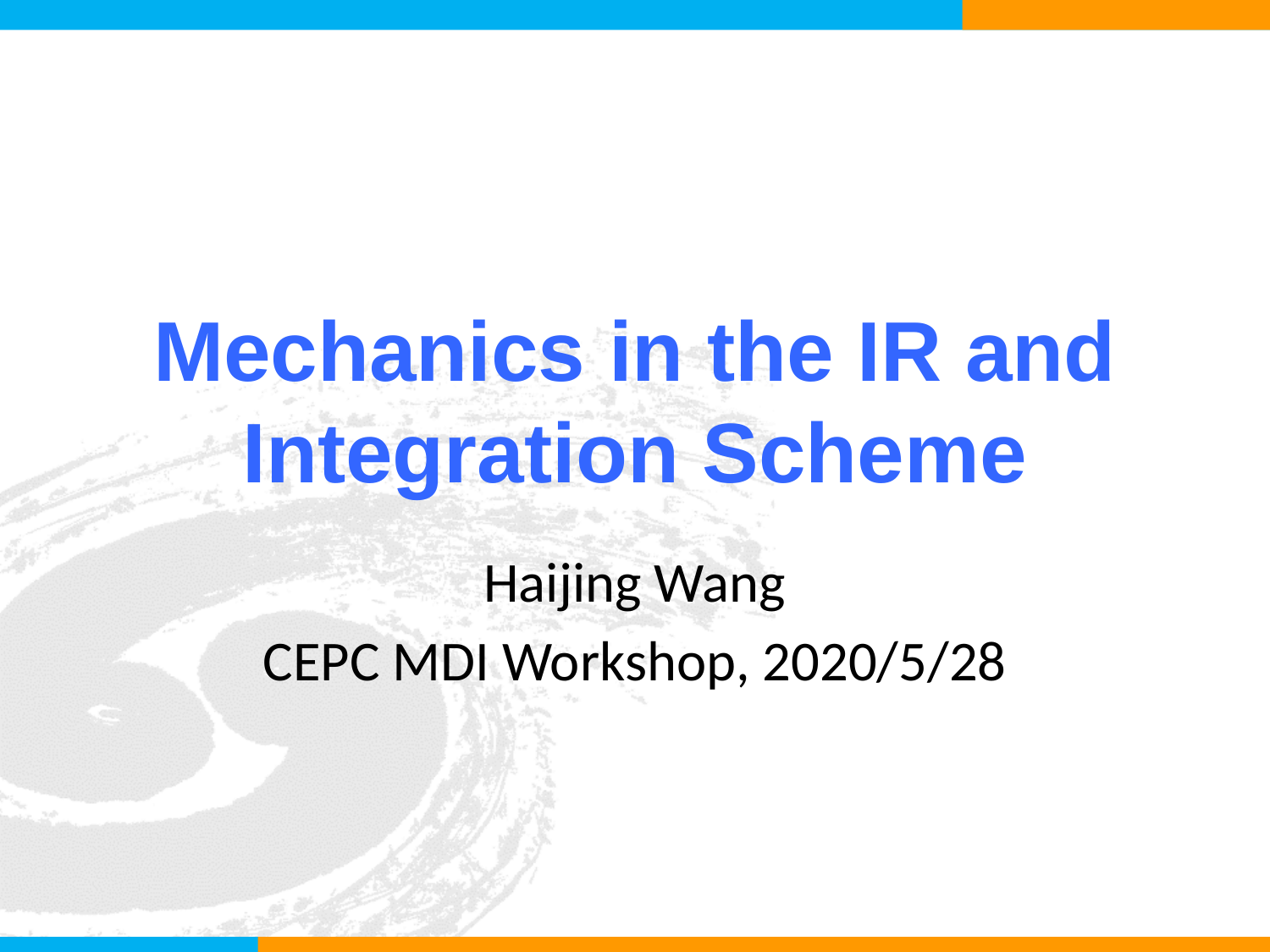

# Mechanics in the IR and Integration Scheme
Haijing Wang
CEPC MDI Workshop, 2020/5/28